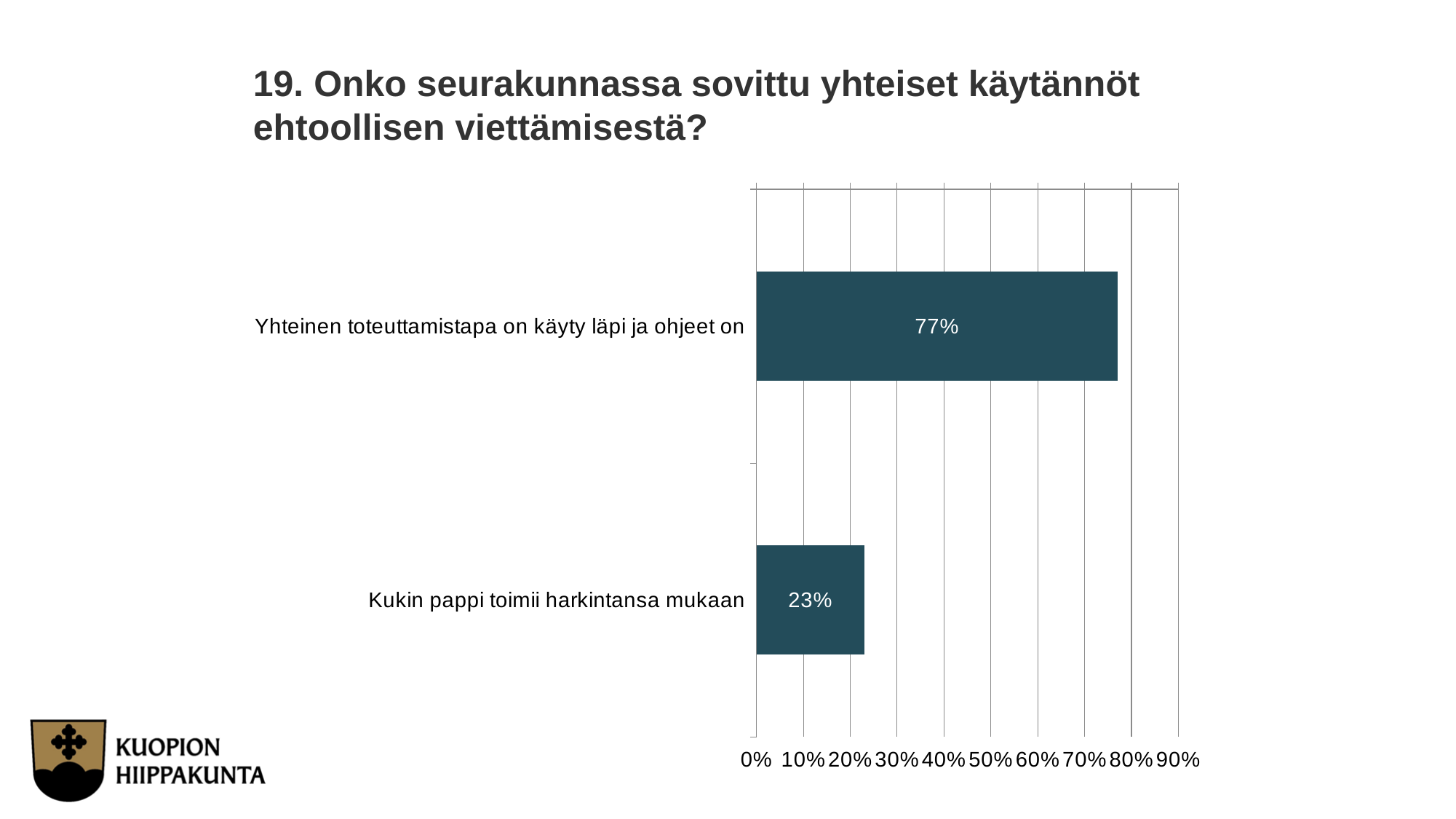

19. Onko seurakunnassa sovittu yhteiset käytännöt ehtoollisen viettämisestä?

### Chart

| Category | Onko seurakunnassa sovittu yhteiset käytännöt ehtoollisen viettämisestä? |
|---|---|
| Yhteinen toteuttamistapa on käyty läpi ja ohjeet on | 0.77 |
| Kukin pappi toimii harkintansa mukaan | 0.23 |